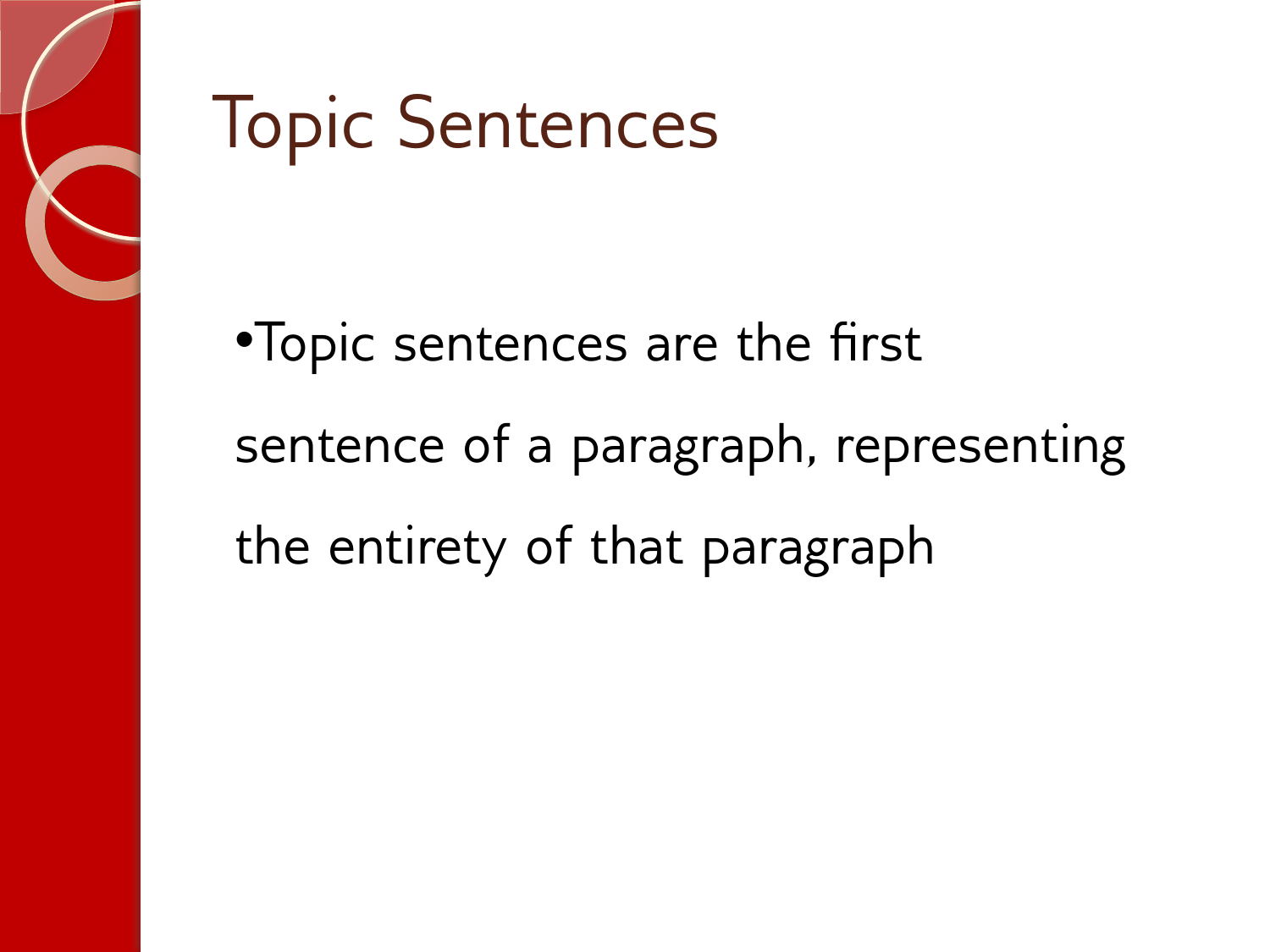

# Topic Sentences
Topic sentences are the first sentence of a paragraph, representing the entirety of that paragraph